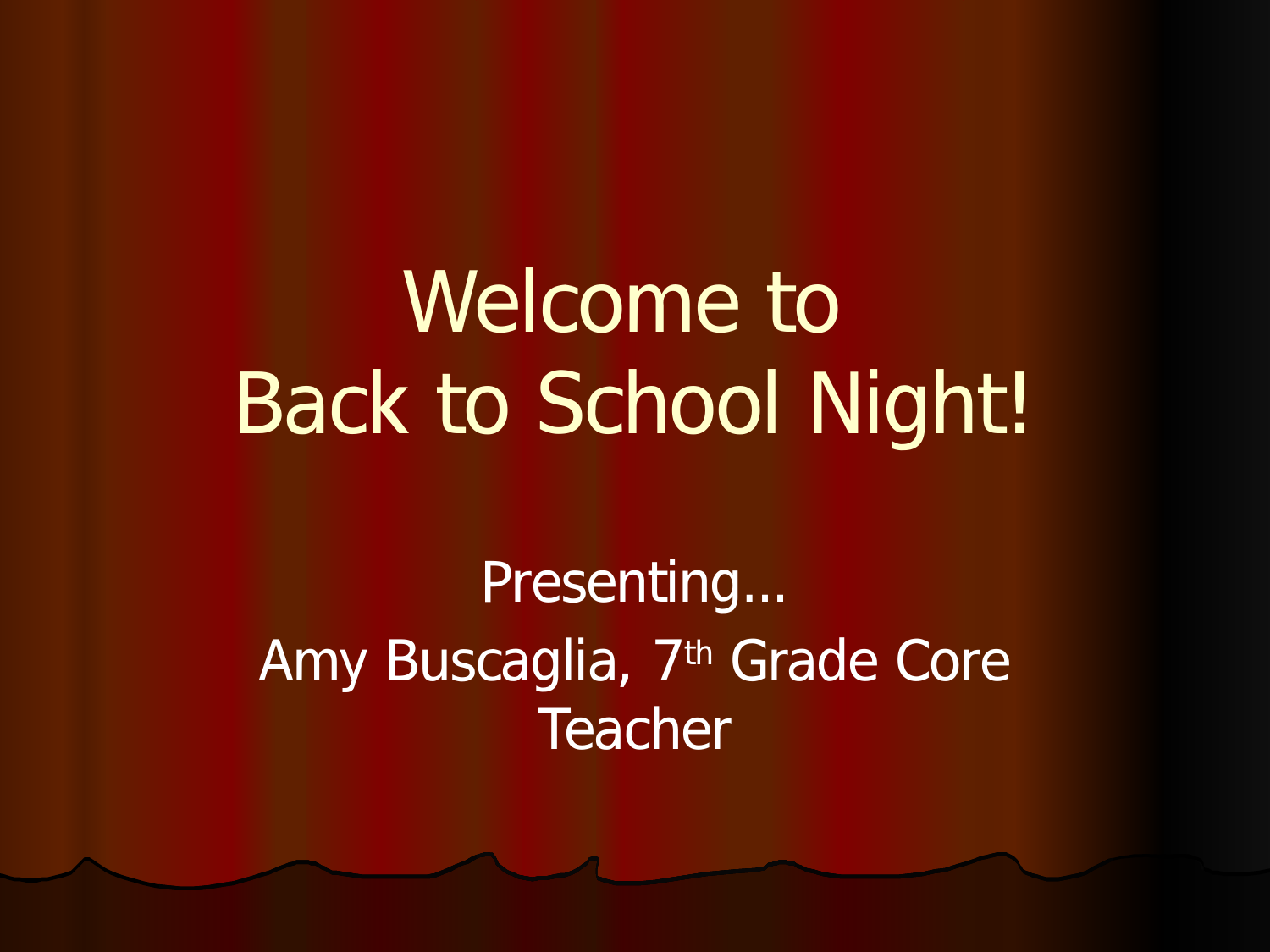

# Welcome to Back to School Night!
Presenting…
Amy Buscaglia, 7th Grade Core Teacher